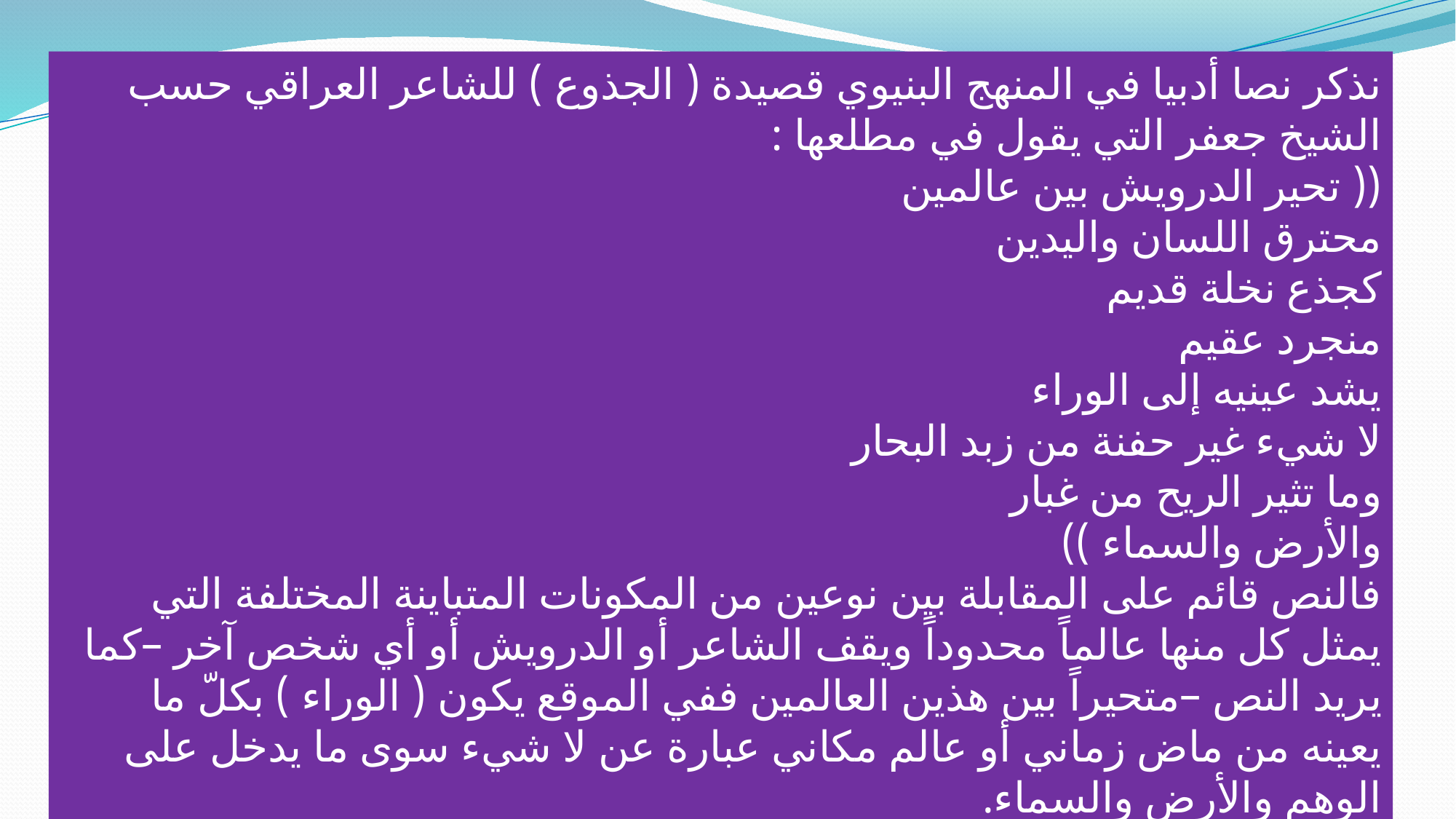

نذكر نصا أدبيا في المنهج البنيوي قصيدة ( الجذوع ) للشاعر العراقي حسب الشيخ جعفر التي يقول في مطلعها :
(( تحير الدرويش بين عالمين
محترق اللسان واليدين
كجذع نخلة قديم
منجرد عقيم
يشد عينيه إلى الوراء
لا شيء غير حفنة من زبد البحار
وما تثير الريح من غبار
والأرض والسماء ))
فالنص قائم على المقابلة بين نوعين من المكونات المتباينة المختلفة التي يمثل كل منها عالماً محدوداً ويقف الشاعر أو الدرويش أو أي شخص آخر –كما يريد النص –متحيراً بين هذين العالمين ففي الموقع يكون ( الوراء ) بكلّ ما يعينه من ماض زماني أو عالم مكاني عبارة عن لا شيء سوى ما يدخل على الوهم والأرض والسماء.